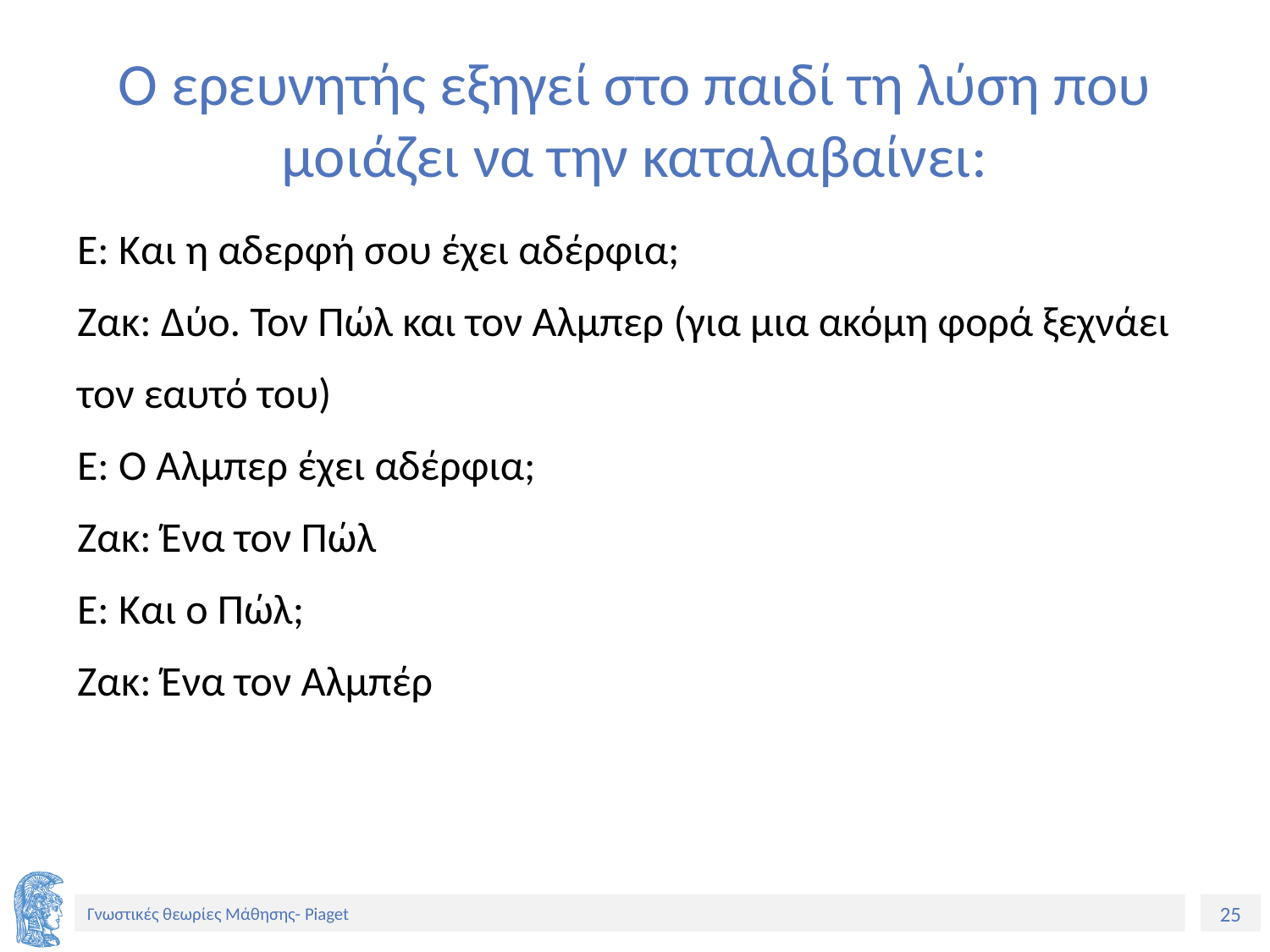

# Ο ερευνητής εξηγεί στο παιδί τη λύση που μοιάζει να την καταλαβαίνει:
Ε: Και η αδερφή σου έχει αδέρφια;
Ζακ: Δύο. Τον Πώλ και τον Αλμπερ (για μια ακόμη φορά ξεχνάει
τον εαυτό του)
Ε: Ο Αλμπερ έχει αδέρφια;
Ζακ: Ένα τον Πώλ
Ε: Και ο Πώλ;
Ζακ: Ένα τον Αλμπέρ